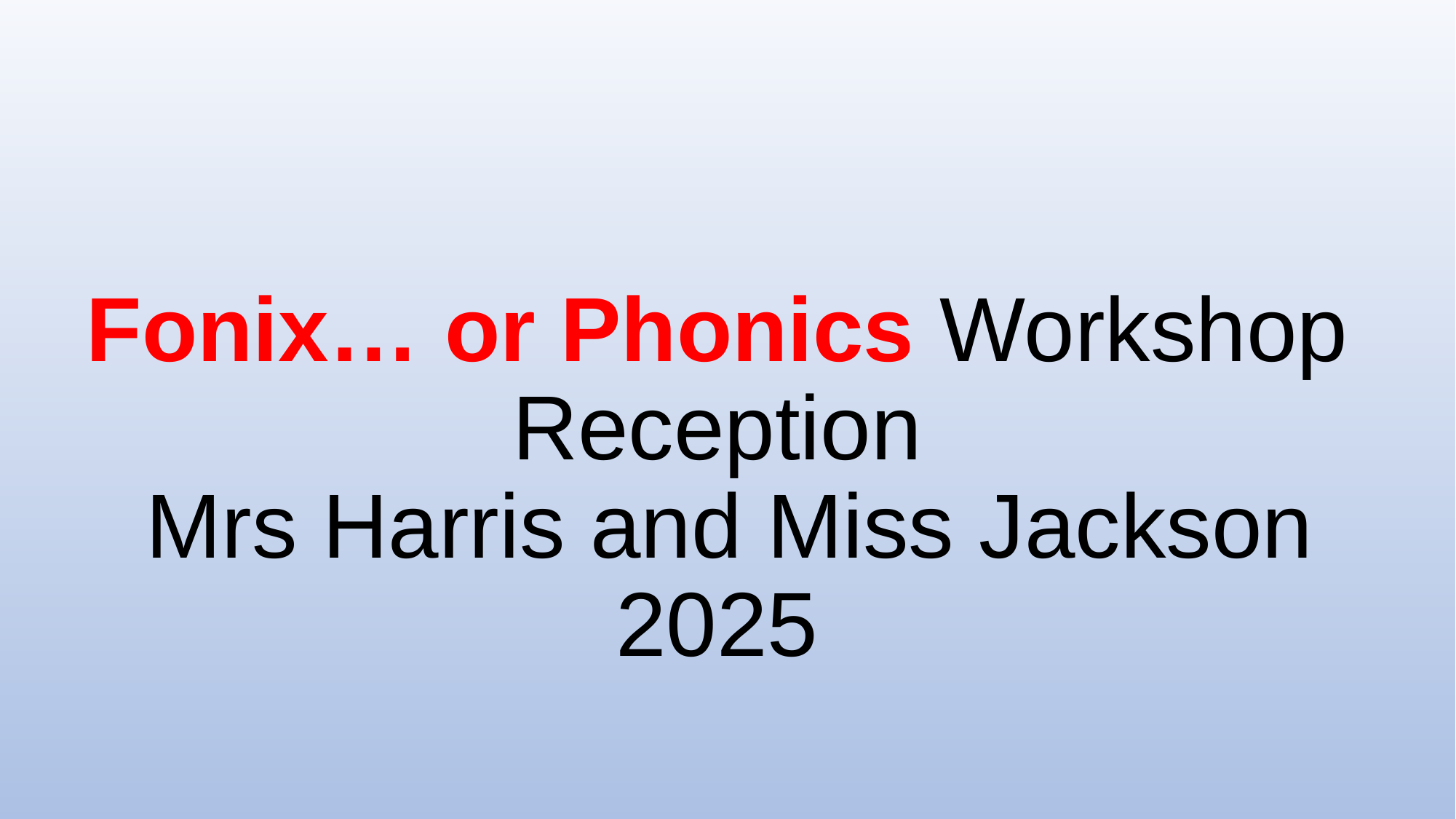

# Fonix… or Phonics Workshop Reception Mrs Harris and Miss Jackson 2025